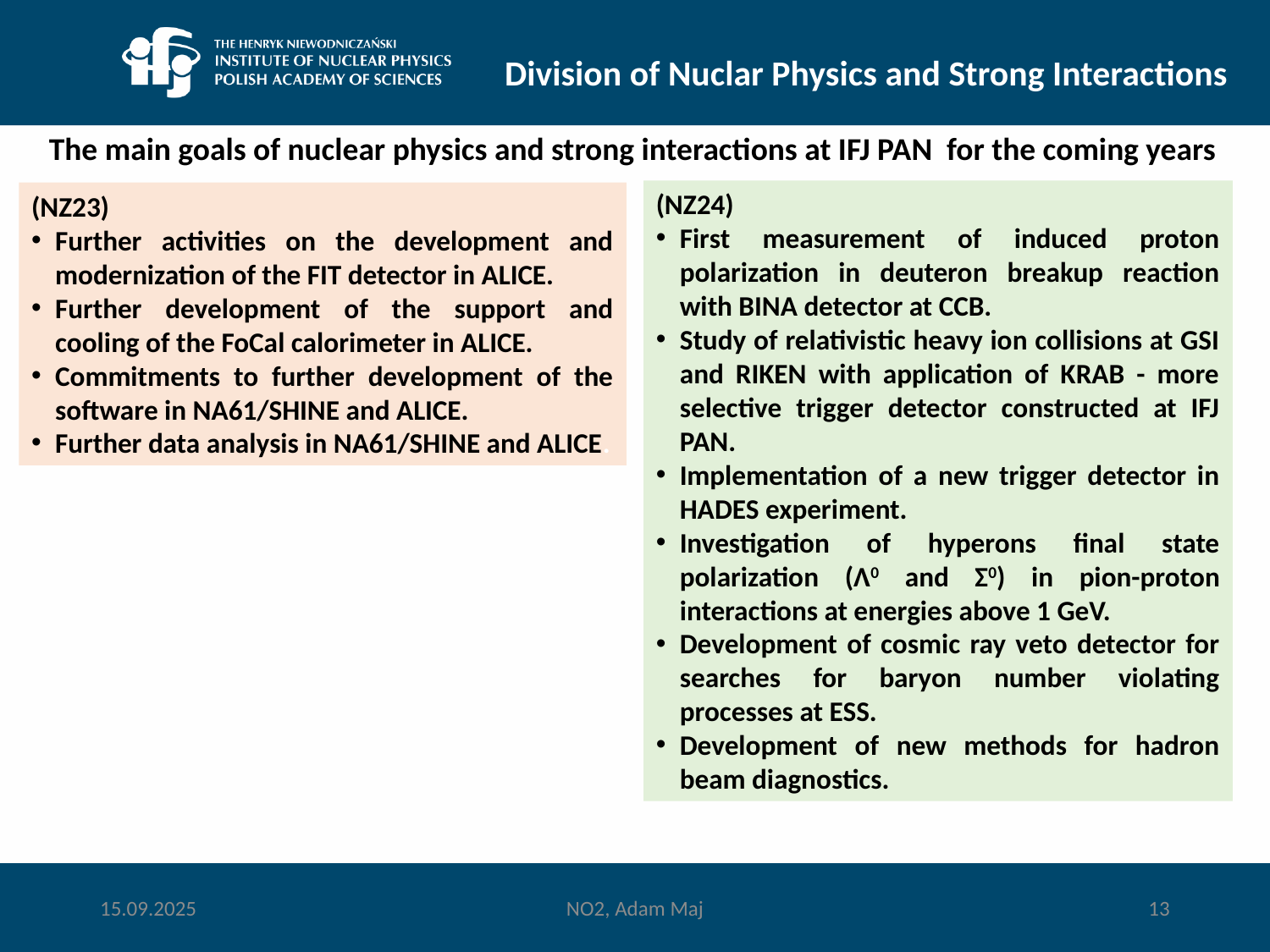

Division of Nuclar Physics and Strong Interactions
The main goals of nuclear physics and strong interactions at IFJ PAN  for the coming years
(NZ24)
First measurement of induced proton polarization in deuteron breakup reaction with BINA detector at CCB.
Study of relativistic heavy ion collisions at GSI and RIKEN with application of KRAB - more selective trigger detector constructed at IFJ PAN.
Implementation of a new trigger detector in HADES experiment.
Investigation of hyperons final state polarization (Λ0 and Σ0) in pion-proton interactions at energies above 1 GeV.
Development of cosmic ray veto detector for searches for baryon number violating processes at ESS.
Development of new methods for hadron beam diagnostics.
(NZ23)
Further activities on the development and modernization of the FIT detector in ALICE.
Further development of the support and cooling of the FoCal calorimeter in ALICE.
Commitments to further development of the software in NA61/SHINE and ALICE.
Further data analysis in NA61/SHINE and ALICE.
15.09.2025
NO2, Adam Maj
13